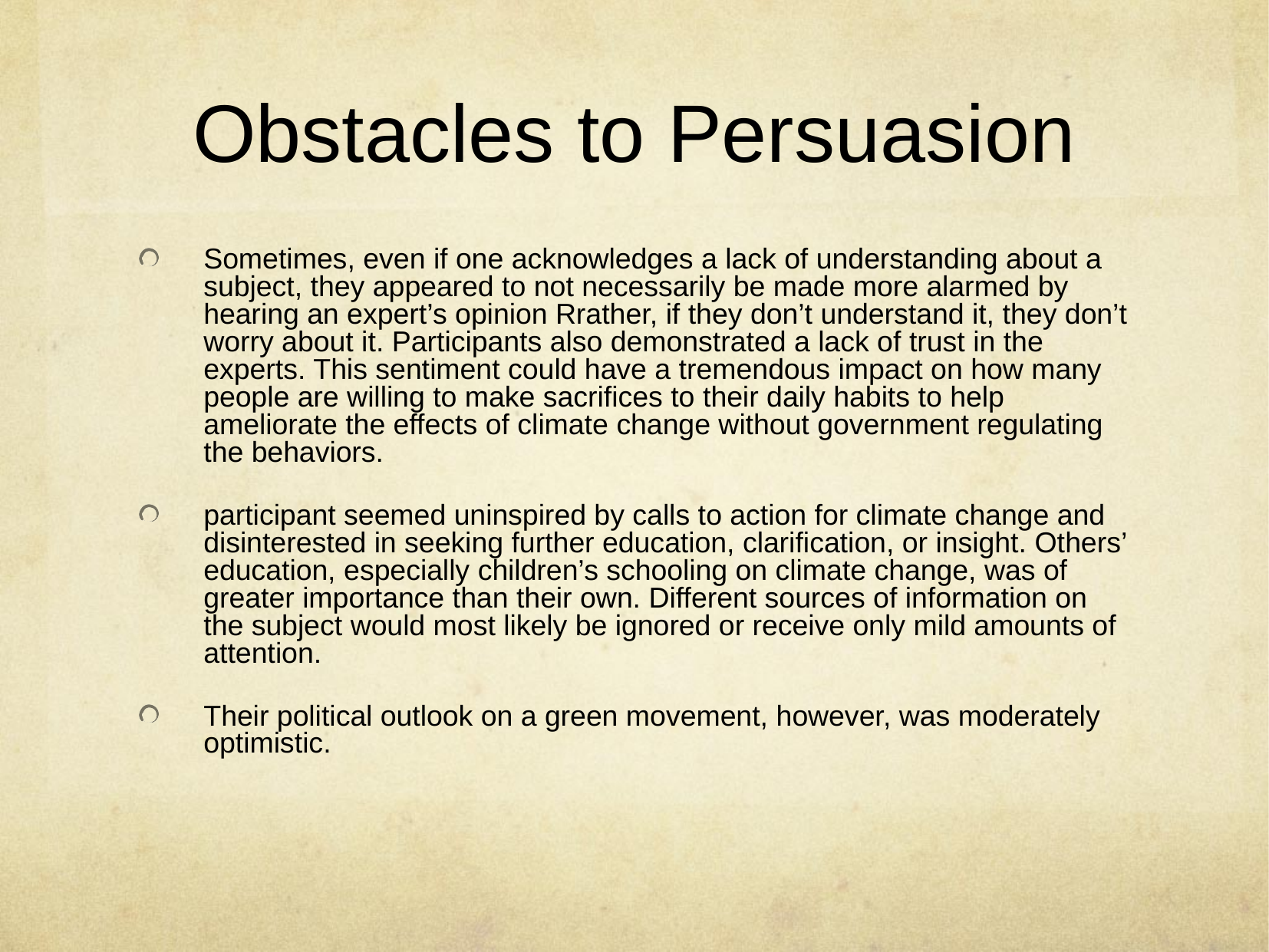

# Obstacles to Persuasion
Sometimes, even if one acknowledges a lack of understanding about a subject, they appeared to not necessarily be made more alarmed by hearing an expert’s opinion Rrather, if they don’t understand it, they don’t worry about it. Participants also demonstrated a lack of trust in the experts. This sentiment could have a tremendous impact on how many people are willing to make sacrifices to their daily habits to help ameliorate the effects of climate change without government regulating the behaviors.
participant seemed uninspired by calls to action for climate change and disinterested in seeking further education, clarification, or insight. Others’ education, especially children’s schooling on climate change, was of greater importance than their own. Different sources of information on the subject would most likely be ignored or receive only mild amounts of attention.
Their political outlook on a green movement, however, was moderately optimistic.